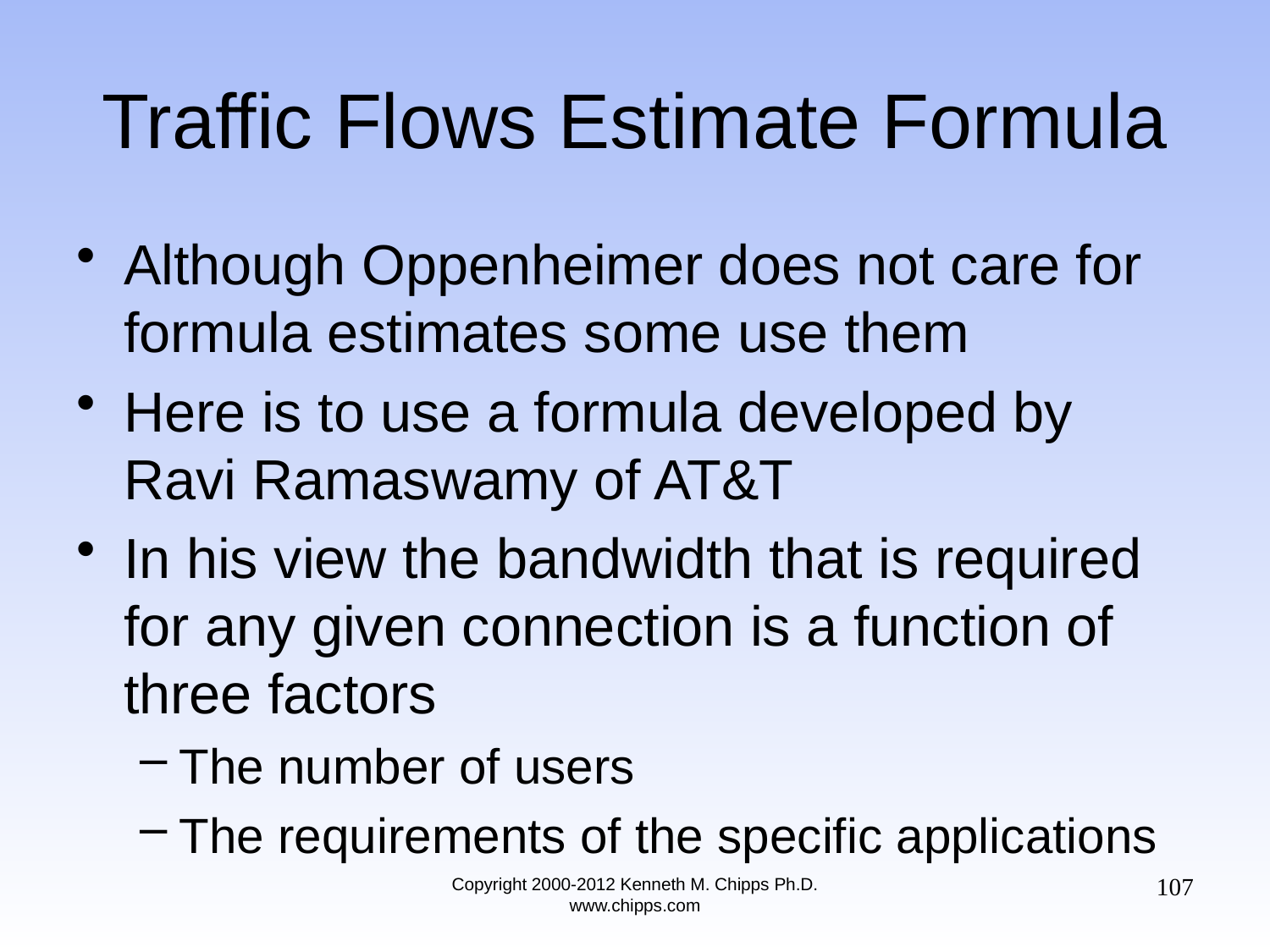

# Traffic Flows Estimate Formula
Although Oppenheimer does not care for formula estimates some use them
Here is to use a formula developed by Ravi Ramaswamy of AT&T
In his view the bandwidth that is required for any given connection is a function of three factors
The number of users
The requirements of the specific applications
107
Copyright 2000-2012 Kenneth M. Chipps Ph.D. www.chipps.com